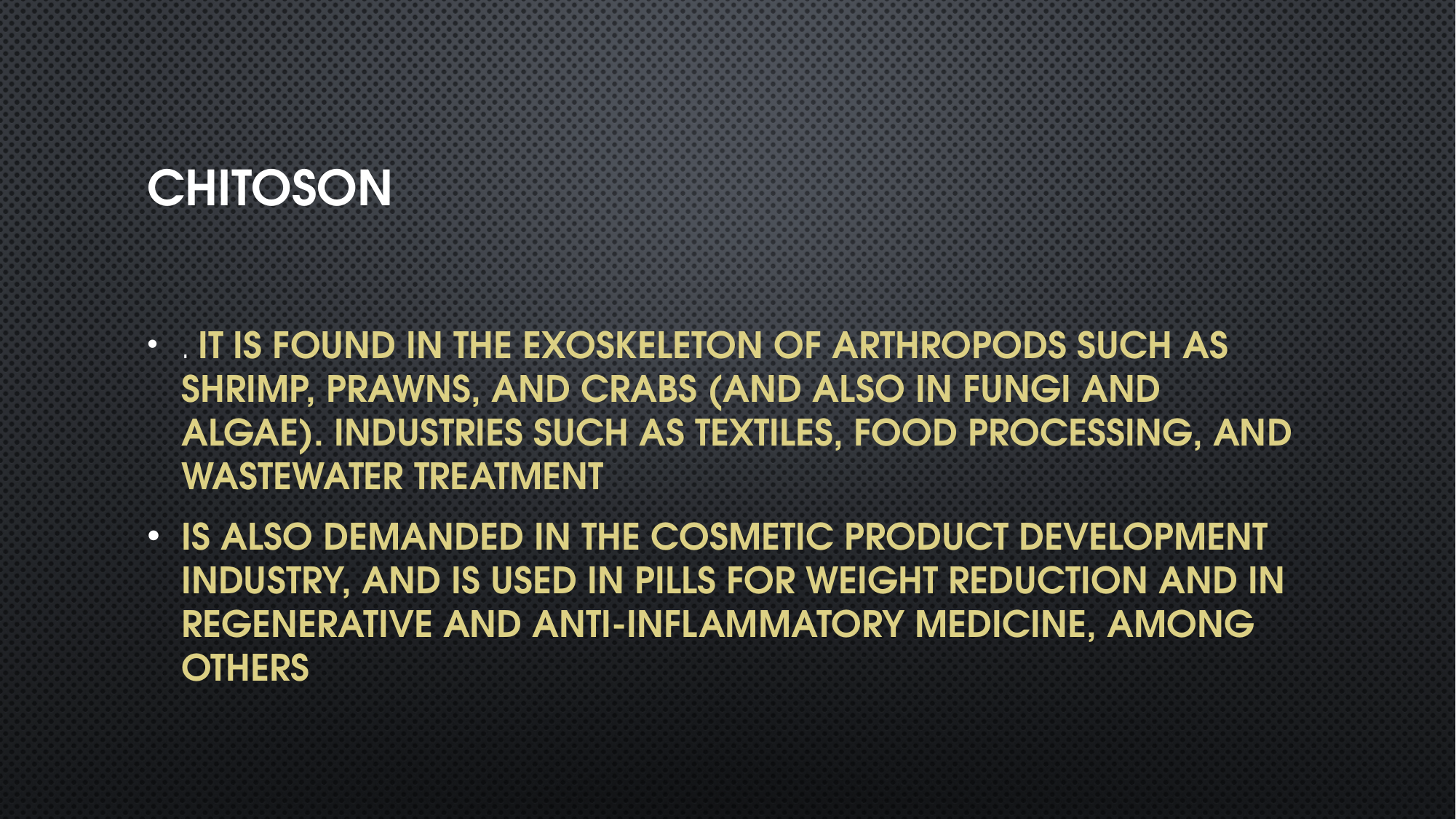

# Chitoson
. It is found in the exoskeleton of arthropods such as shrimp, prawns, and crabs (and also in fungi and algae). Industries such as textiles, food processing, and wastewater treatment
Is also demanded in the cosmetic product development industry, and is used in pills for weight reduction and in regenerative and anti-inflammatory medicine, among others